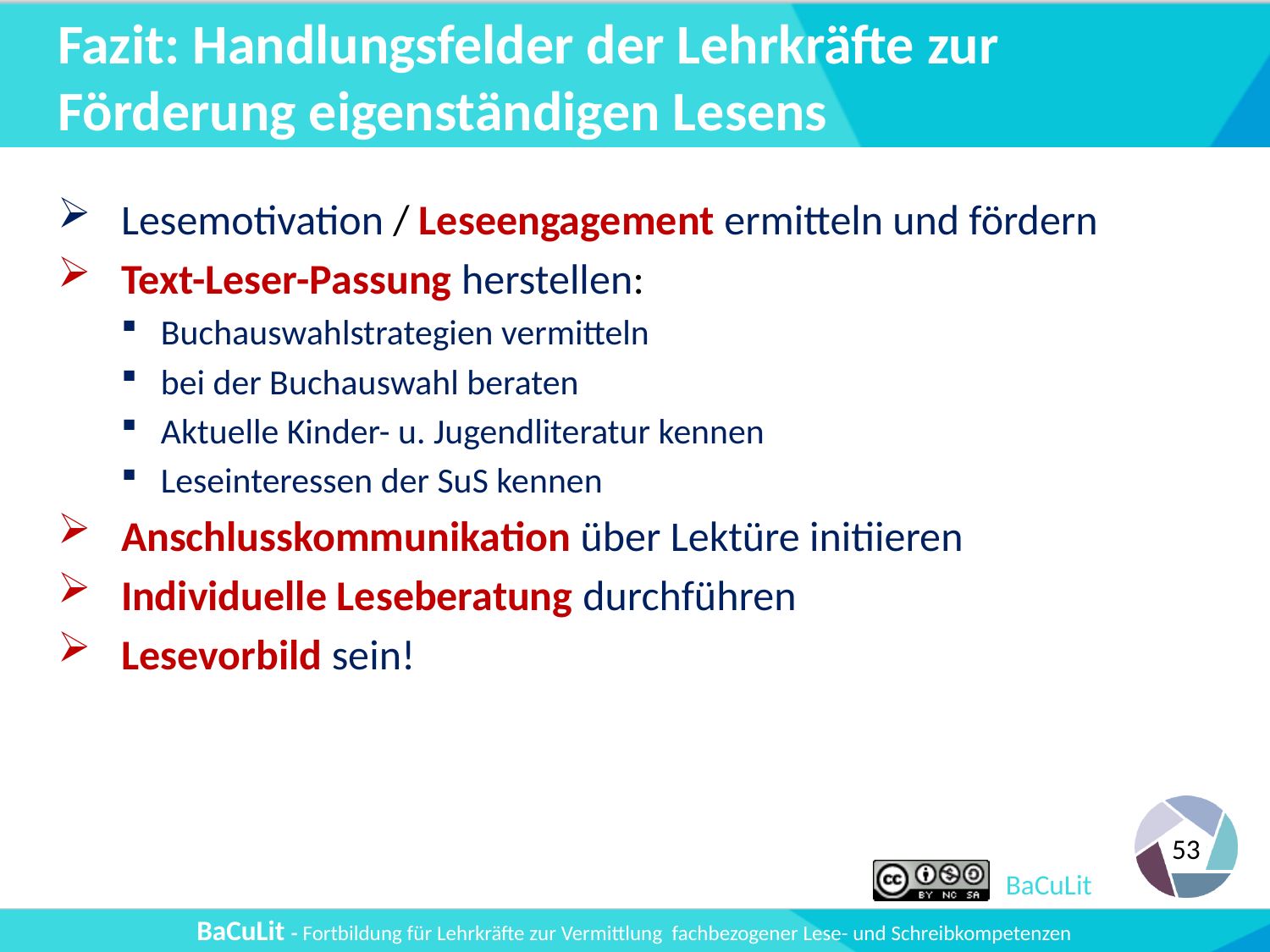

# Fazit: Handlungsfelder der Lehrkräfte zur Förderung eigenständigen Lesens
Lesemotivation / Leseengagement ermitteln und fördern
Text-Leser-Passung herstellen:
Buchauswahlstrategien vermitteln
bei der Buchauswahl beraten
Aktuelle Kinder- u. Jugendliteratur kennen
Leseinteressen der SuS kennen
Anschlusskommunikation über Lektüre initiieren
Individuelle Leseberatung durchführen
Lesevorbild sein!